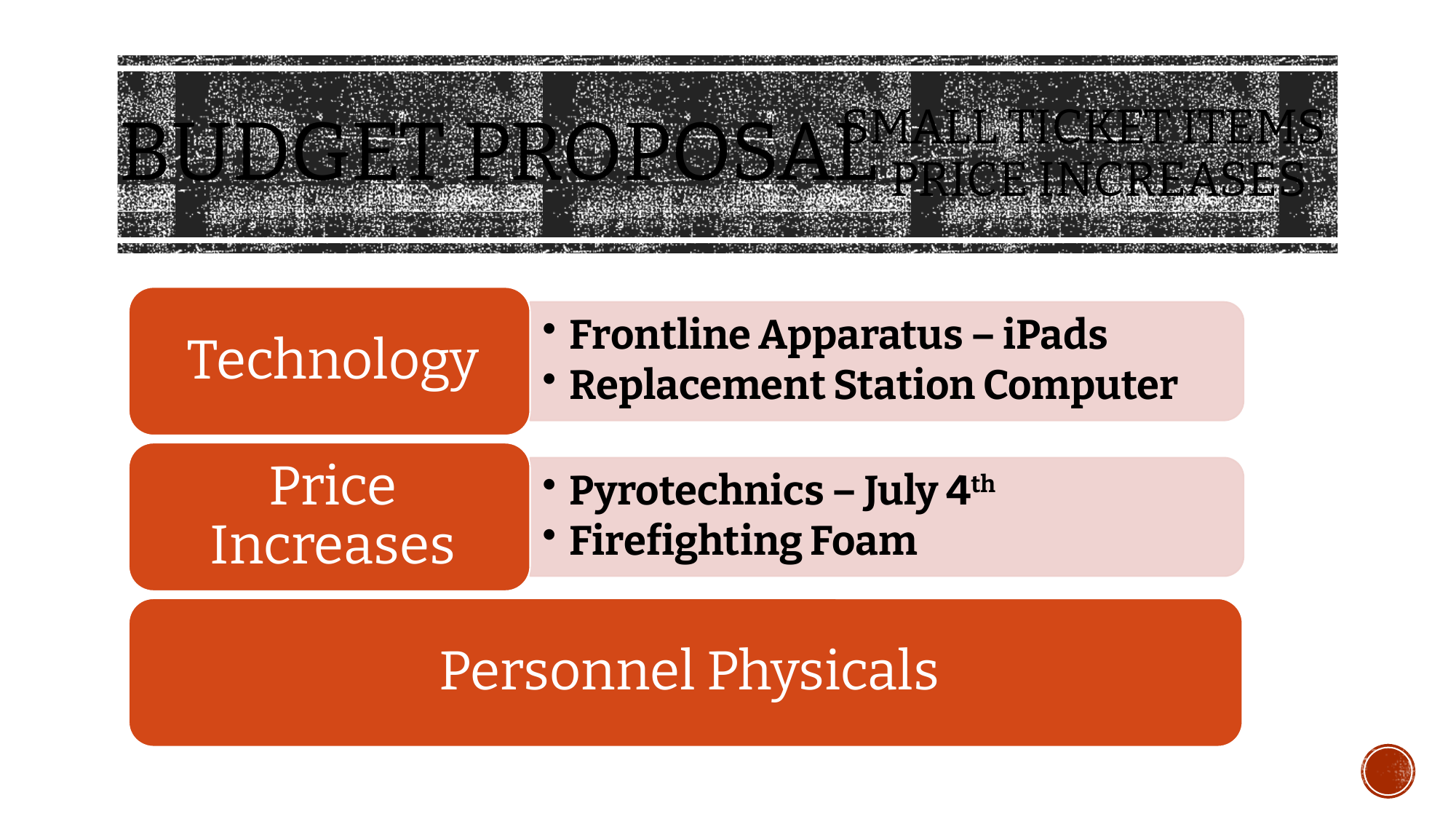

# Budget Proposal
Small Ticket Items
Price Increases

Frontline Apparatus – iPads
Replacement Station Computer
Technology
Pyrotechnics – July 4th
Firefighting Foam
Price Increases
Personnel Physicals